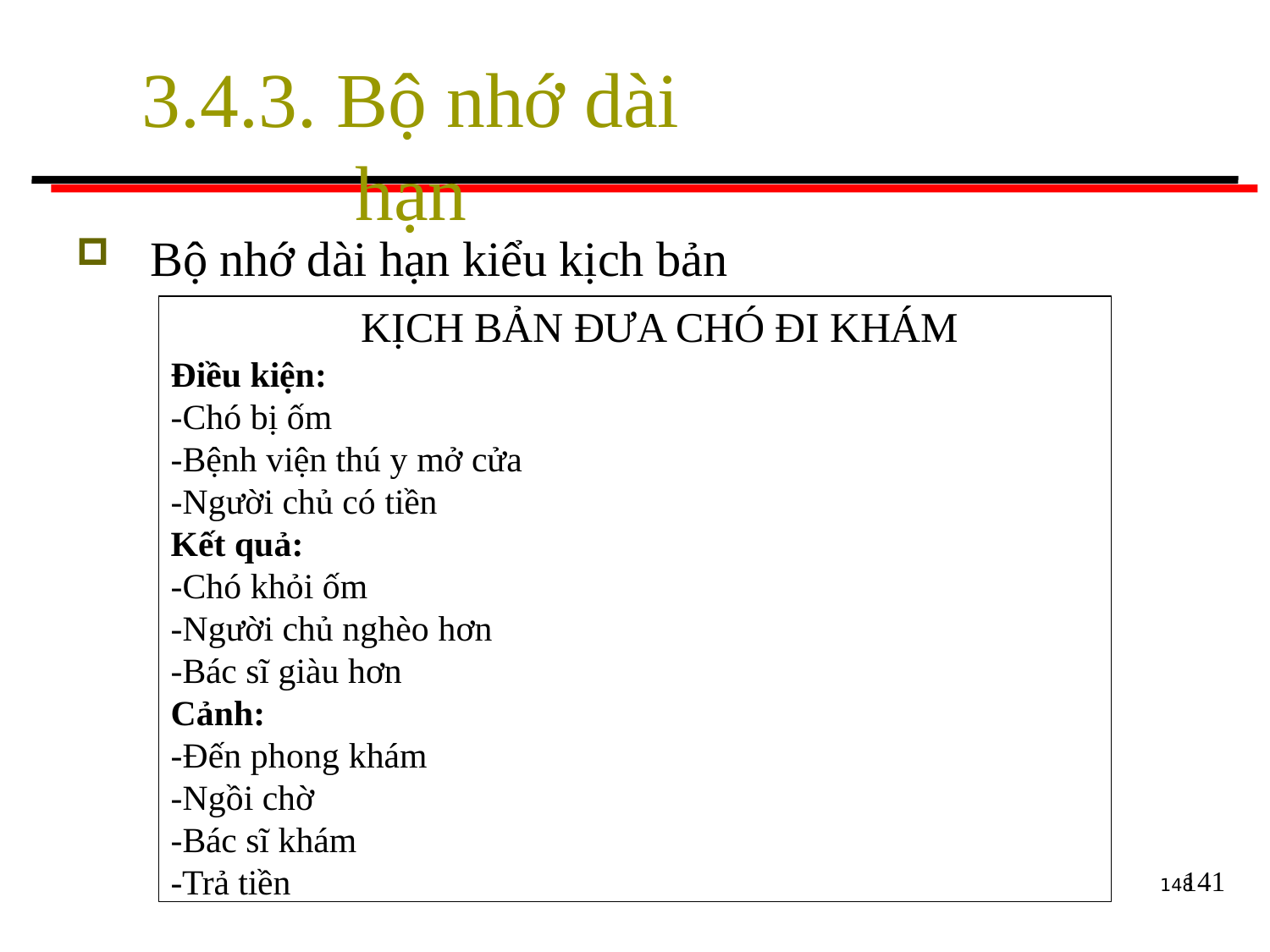

# 3.4.3. Bộ nhớ dài hạn
Bộ nhớ dài hạn kiểu kịch bản
KỊCH BẢN ĐƯA CHÓ ĐI KHÁM
Điều kiện:
-Chó bị ốm
-Bệnh viện thú y mở cửa
-Người chủ có tiền
Kết quả:
-Chó khỏi ốm
-Người chủ nghèo hơn
-Bác sĩ giàu hơn
Cảnh:
-Đến phong khám
-Ngồi chờ
-Bác sĩ khám
-Trả tiền
141
148